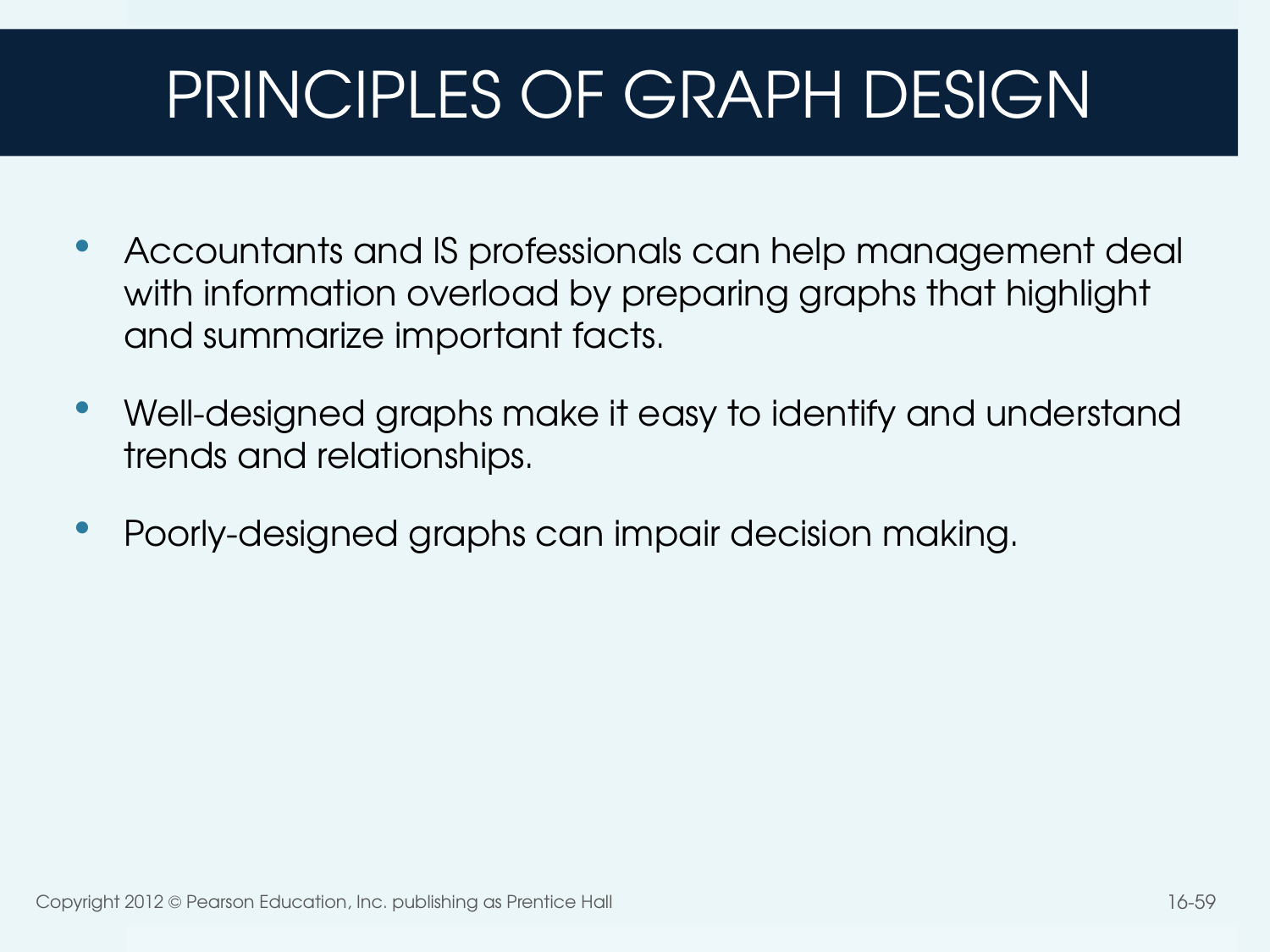

PRINCIPLES OF GRAPH DESIGN
Accountants and IS professionals can help management deal with information overload by preparing graphs that highlight and summarize important facts.
Well-designed graphs make it easy to identify and understand trends and relationships.
Poorly-designed graphs can impair decision making.
Copyright 2012 © Pearson Education, Inc. publishing as Prentice Hall
16-59